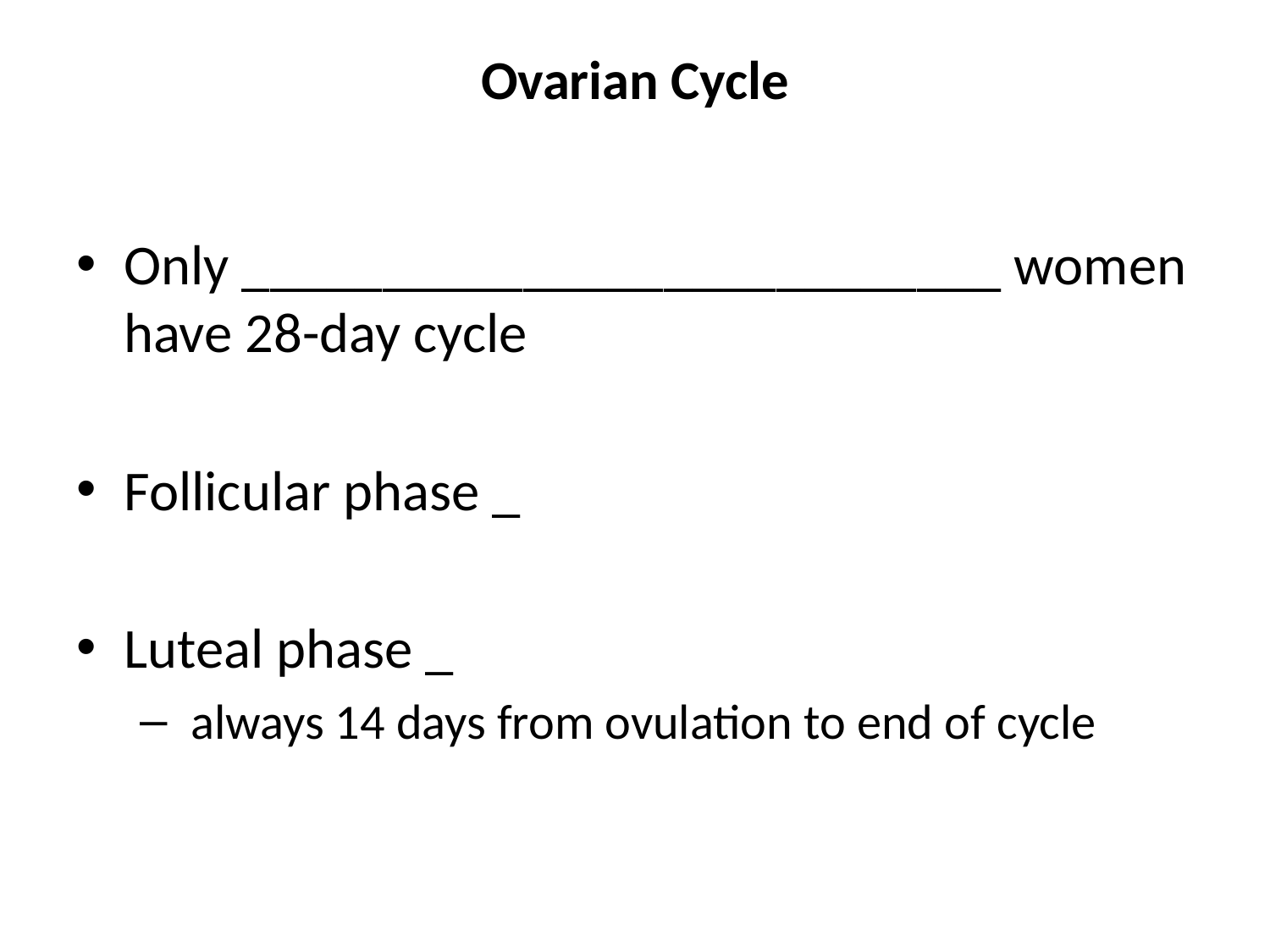

# Ovarian Cycle
Only ___________________________ women have 28-day cycle

Follicular phase _

Luteal phase _
 always 14 days from ovulation to end of cycle